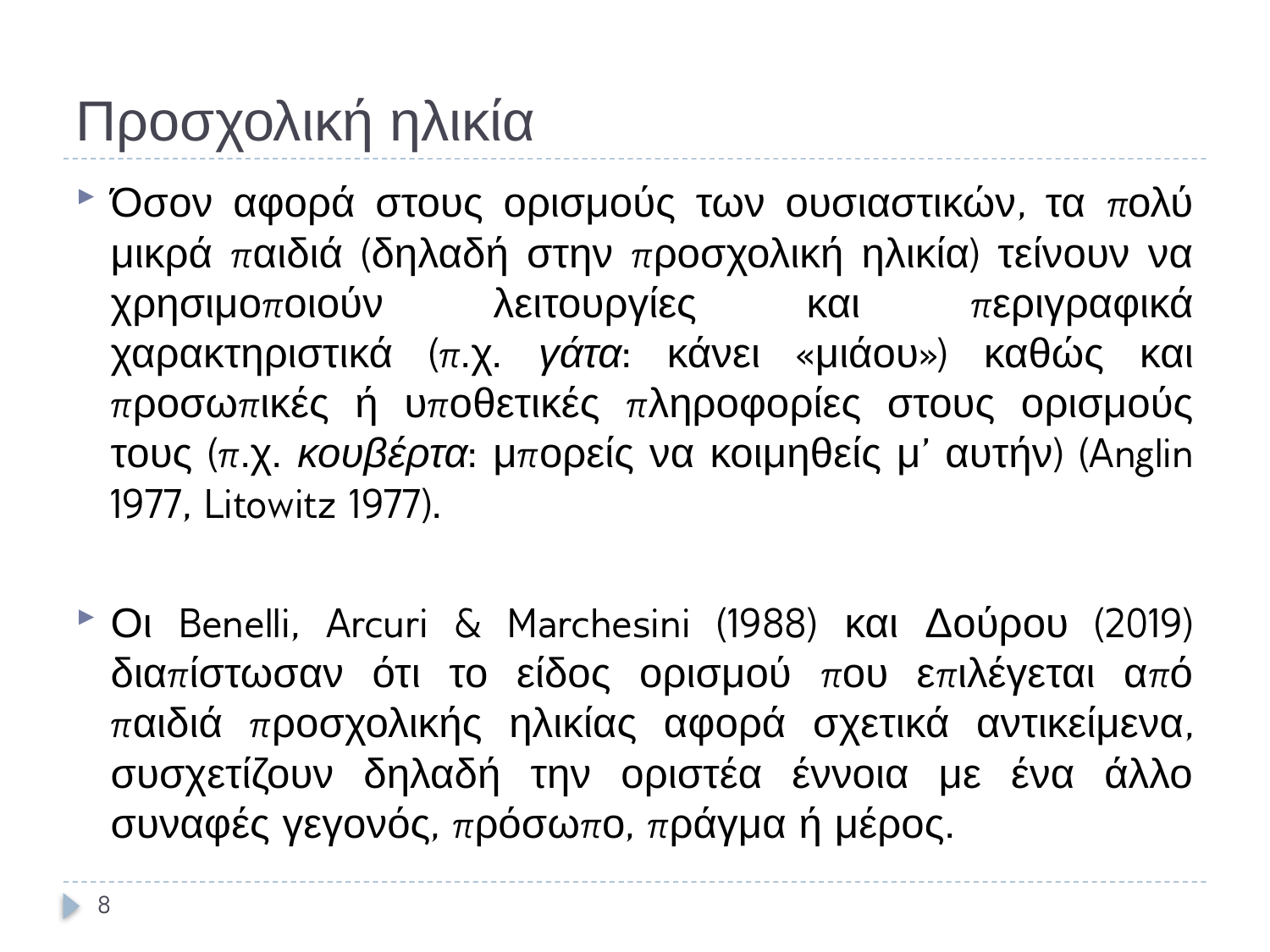

# Προσχολική ηλικία
Όσον αφορά στους ορισμούς των ουσιαστικών, τα πολύ μικρά παιδιά (δηλαδή στην προσχολική ηλικία) τείνουν να χρησιμοποιούν λειτουργίες και περιγραφικά χαρακτηριστικά (π.χ. γάτα: κάνει «μιάου») καθώς και προσωπικές ή υποθετικές πληροφορίες στους ορισμούς τους (π.χ. κουβέρτα: μπορείς να κοιμηθείς μ’ αυτήν) (Anglin 1977, Litowitz 1977).

Οι Benelli, Arcuri & Marchesini (1988) και Δούρου (2019) διαπίστωσαν ότι το είδος ορισμού που επιλέγεται από παιδιά προσχολικής ηλικίας αφορά σχετικά αντικείμενα, συσχετίζουν δηλαδή την οριστέα έννοια με ένα άλλο συναφές γεγονός, πρόσωπο, πράγμα ή μέρος.
8